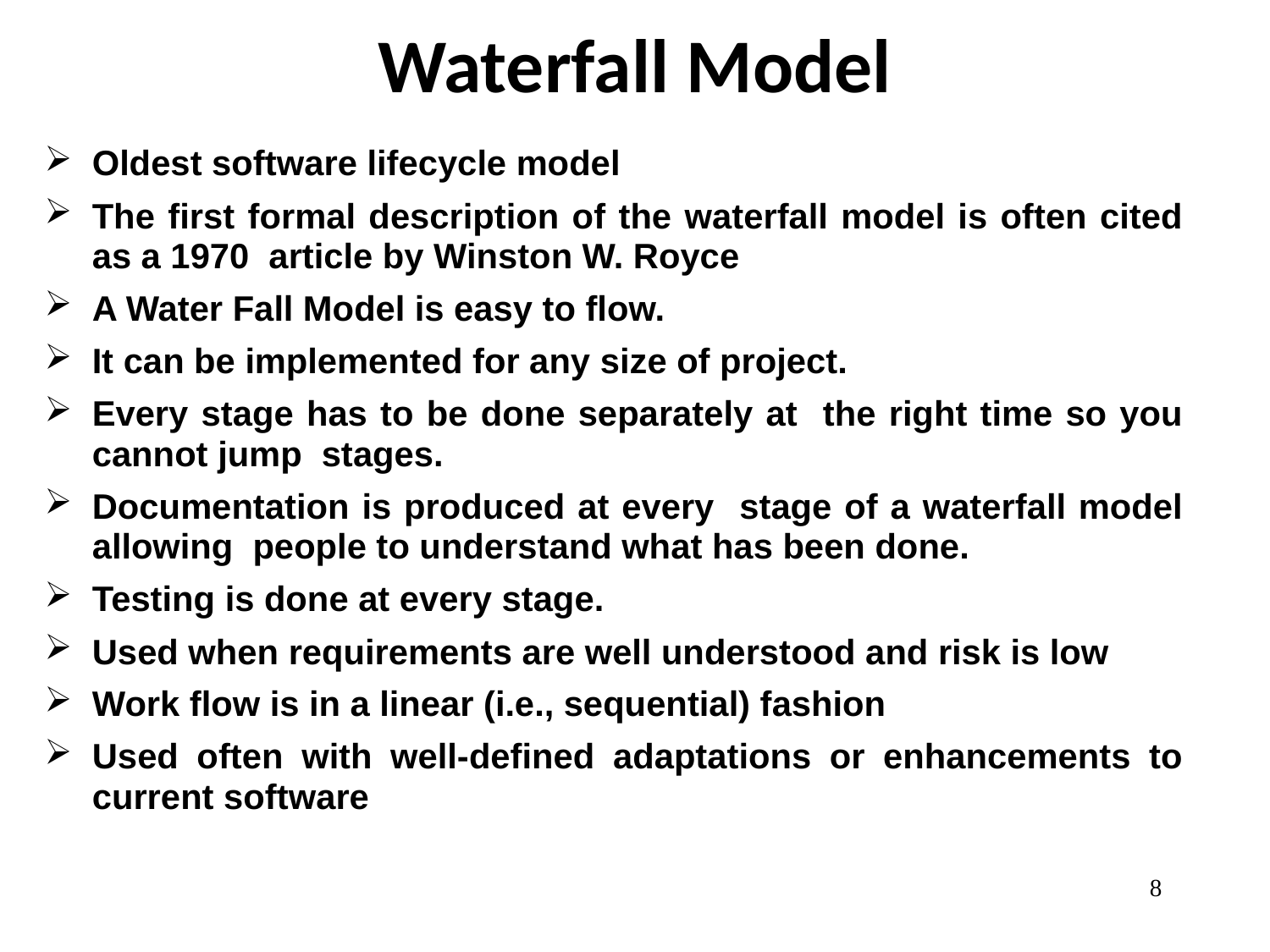

# Waterfall Model
Oldest software lifecycle model
The first formal description of the waterfall model is often cited as a 1970  article by Winston W. Royce
A Water Fall Model is easy to flow.
It can be implemented for any size of project.
Every stage has to be done separately at  the right time so you cannot jump  stages.
Documentation is produced at every  stage of a waterfall model allowing  people to understand what has been done.
Testing is done at every stage.
Used when requirements are well understood and risk is low
Work flow is in a linear (i.e., sequential) fashion
Used often with well-defined adaptations or enhancements to current software

8